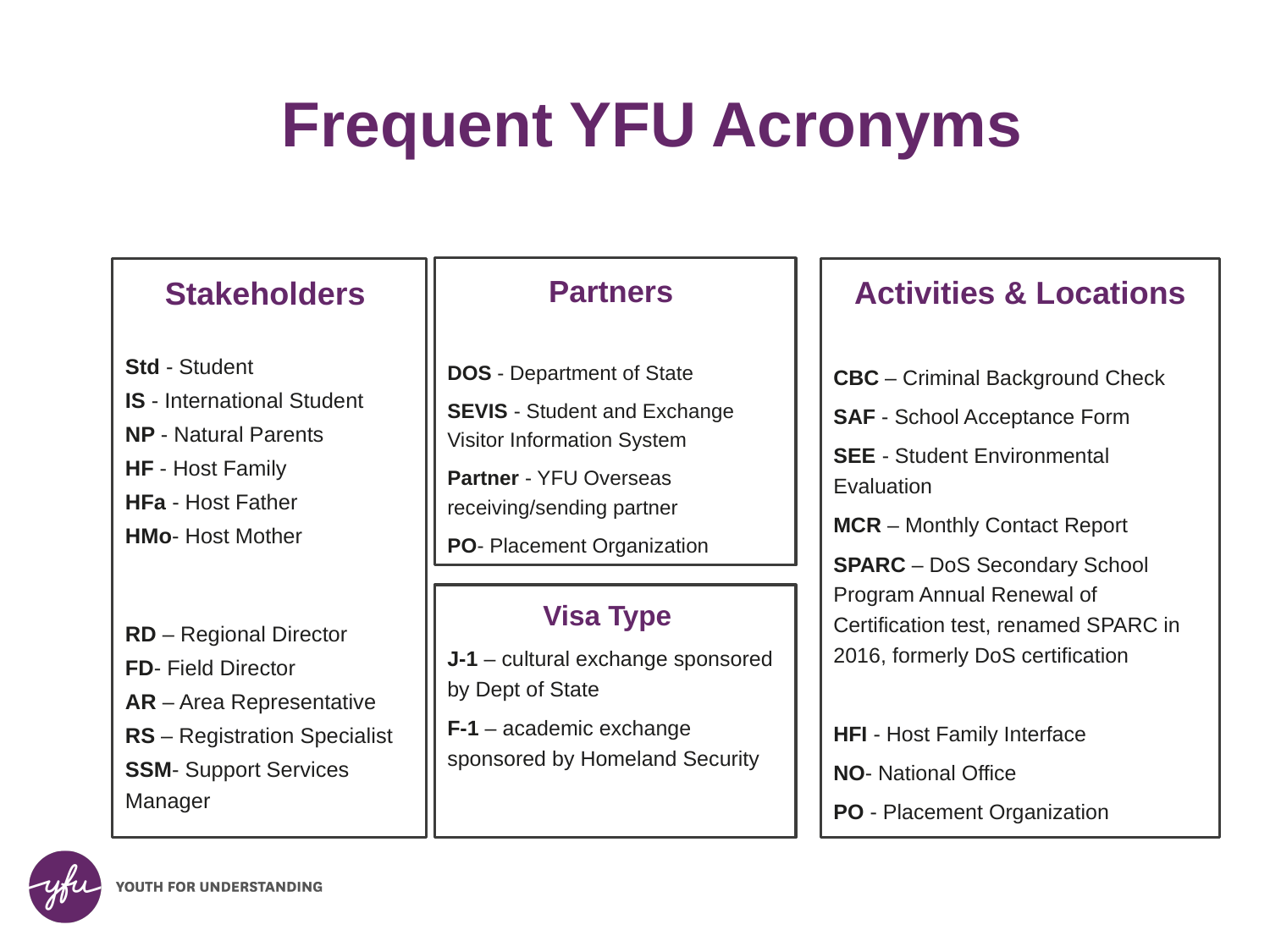

# Frequent YFU Acronyms
Partners

DOS - Department of State
SEVIS - Student and Exchange Visitor Information System
Partner - YFU Overseas receiving/sending partner
PO- Placement Organization

Stakeholders

Std - Student
IS - International Student
NP - Natural Parents
HF - Host Family
HFa - Host Father
HMo- Host Mother

RD – Regional Director
FD- Field Director
AR – Area Representative
RS – Registration Specialist
SSM- Support Services Manager

Activities & Locations

CBC – Criminal Background Check
SAF - School Acceptance Form
SEE - Student Environmental Evaluation
MCR – Monthly Contact Report
SPARC – DoS Secondary School Program Annual Renewal of Certification test, renamed SPARC in 2016, formerly DoS certification

HFI - Host Family Interface
NO- National Office
PO - Placement Organization

Visa Type
J-1 – cultural exchange sponsored by Dept of State
F-1 – academic exchange sponsored by Homeland Security